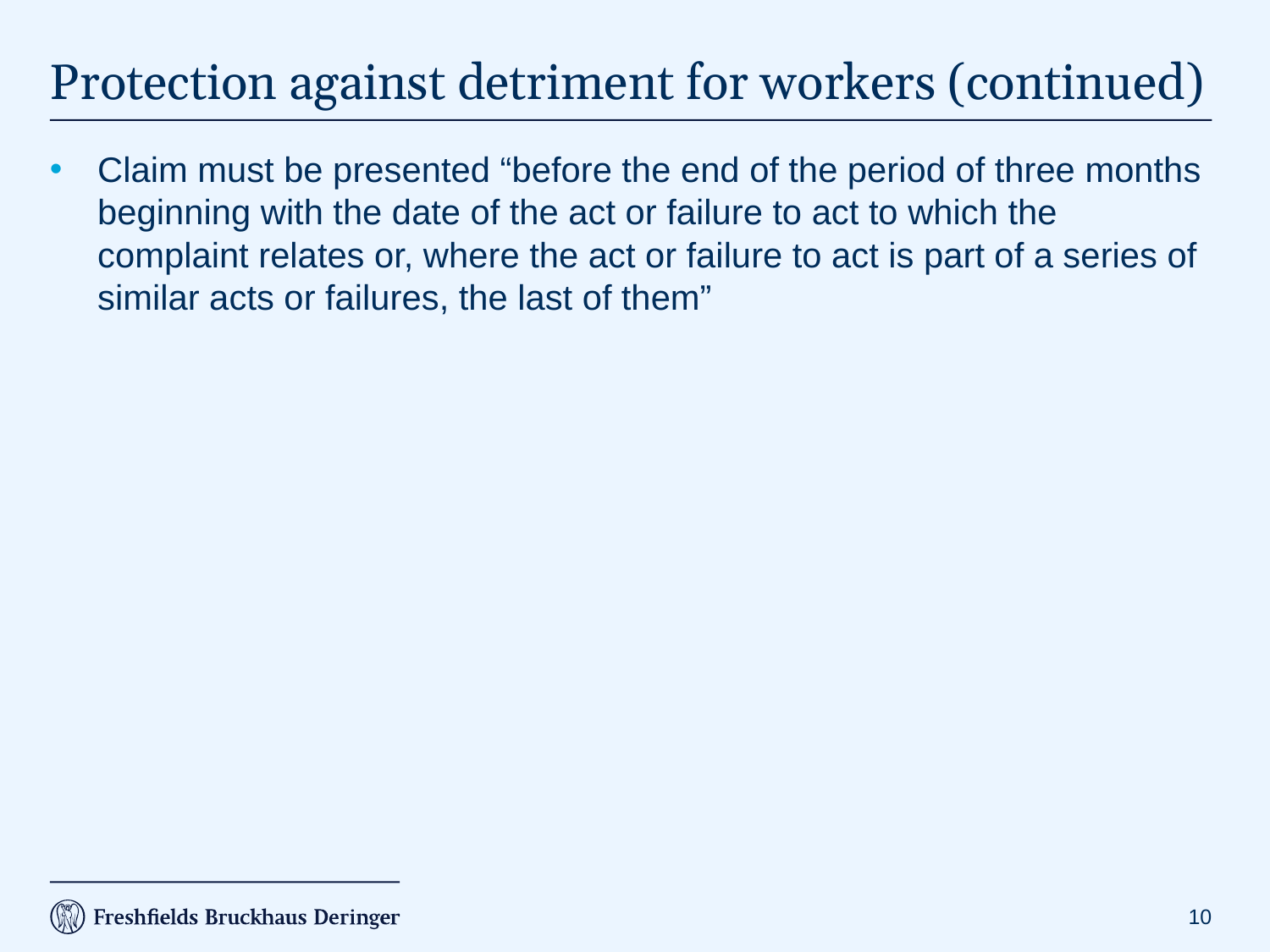

# Protection against detriment for workers (continued)
Claim must be presented “before the end of the period of three months beginning with the date of the act or failure to act to which the complaint relates or, where the act or failure to act is part of a series of similar acts or failures, the last of them”

10